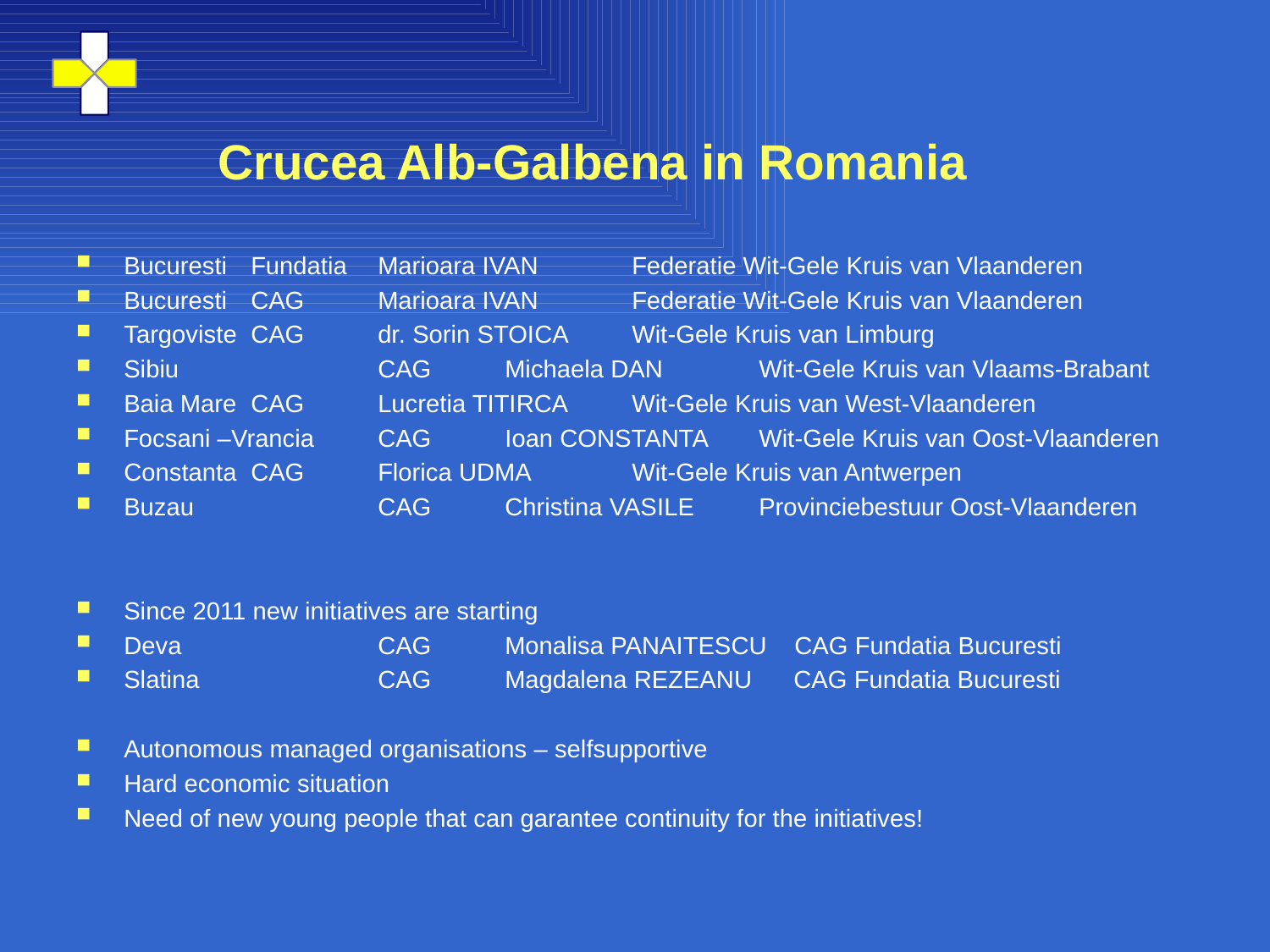

# Crucea Alb-Galbena in Romania
Bucuresti	Fundatia	Marioara IVAN	Federatie Wit-Gele Kruis van Vlaanderen
Bucuresti	CAG	Marioara IVAN	Federatie Wit-Gele Kruis van Vlaanderen
Targoviste 	CAG	dr. Sorin STOICA	Wit-Gele Kruis van Limburg
Sibiu		CAG	Michaela DAN	Wit-Gele Kruis van Vlaams-Brabant
Baia Mare	CAG	Lucretia TITIRCA	Wit-Gele Kruis van West-Vlaanderen
Focsani –Vrancia	CAG	Ioan CONSTANTA 	Wit-Gele Kruis van Oost-Vlaanderen
Constanta	CAG	Florica UDMA	Wit-Gele Kruis van Antwerpen
Buzau		CAG	Christina VASILE	Provinciebestuur Oost-Vlaanderen

Since 2011 new initiatives are starting
Deva		CAG	Monalisa PANAITESCU    CAG Fundatia Bucuresti
Slatina		CAG	Magdalena REZEANU	     CAG Fundatia Bucuresti

Autonomous managed organisations – selfsupportive
Hard economic situation
Need of new young people that can garantee continuity for the initiatives!